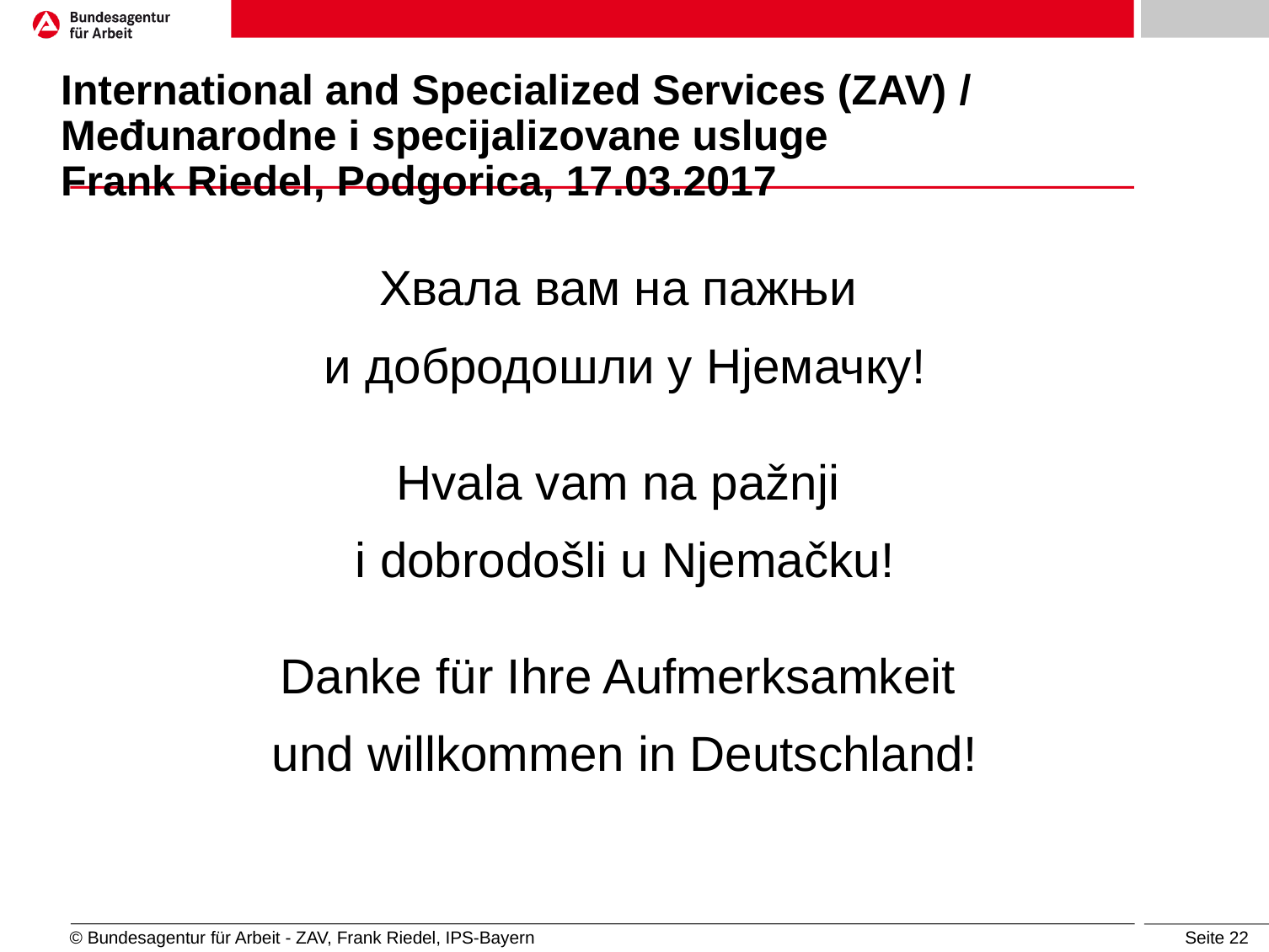

# International and Specialized Services (ZAV) / Međunarodne i specijalizovane usluge Frank Riedel, Podgorica, 17.03.2017
Хвала вам на пажњи
и добродошли у Нjемачкy!

Hvala vam na pažnji
i dobrodošli u Njemačku!

Danke für Ihre Aufmerksamkeit
und willkommen in Deutschland!
© Bundesagentur für Arbeit - ZAV, Frank Riedel, IPS-Bayern